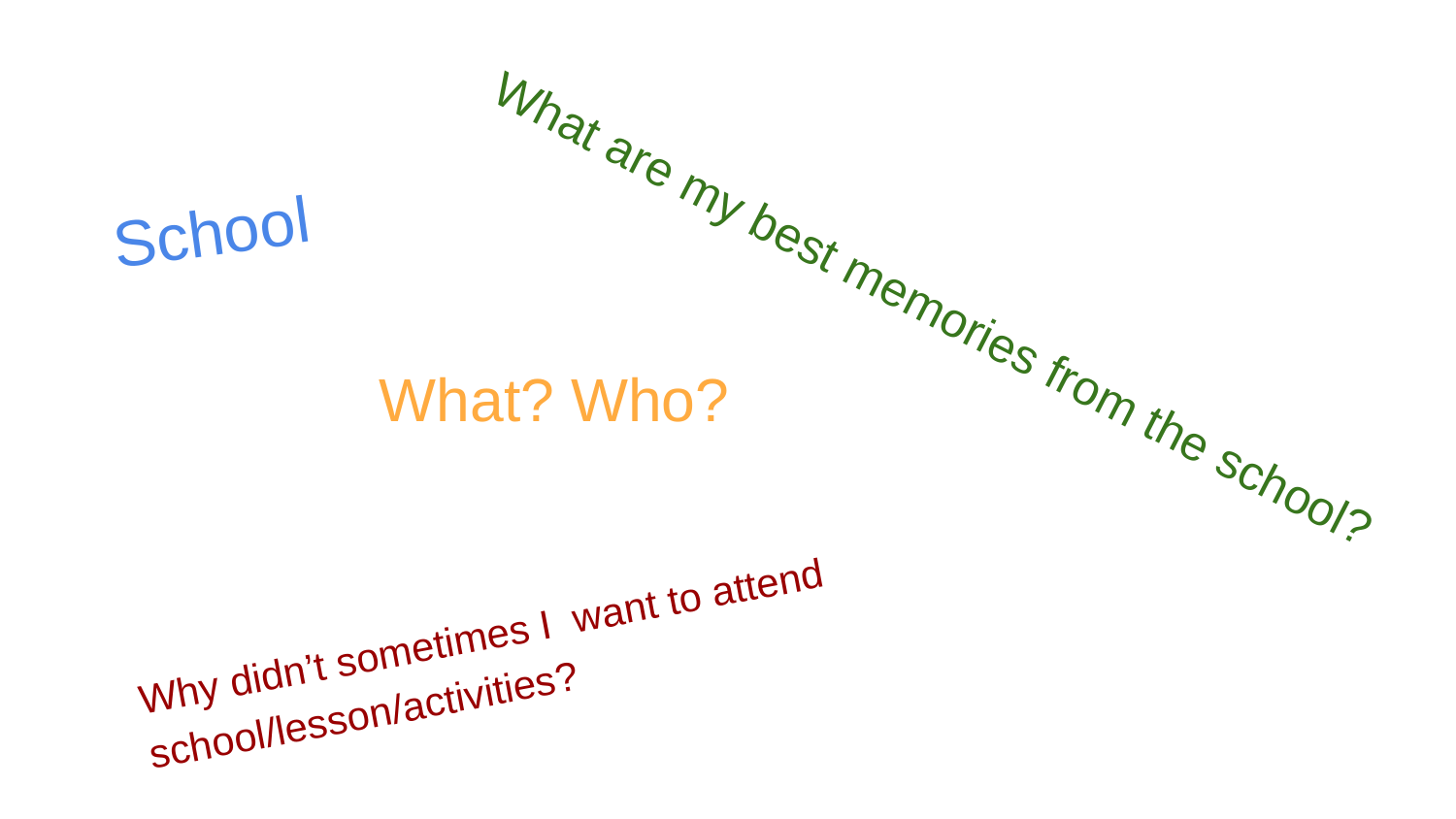

School
What are my best memories from the school?

What? Who?

Why didn’t sometimes I  want to attend school/lesson/activities?